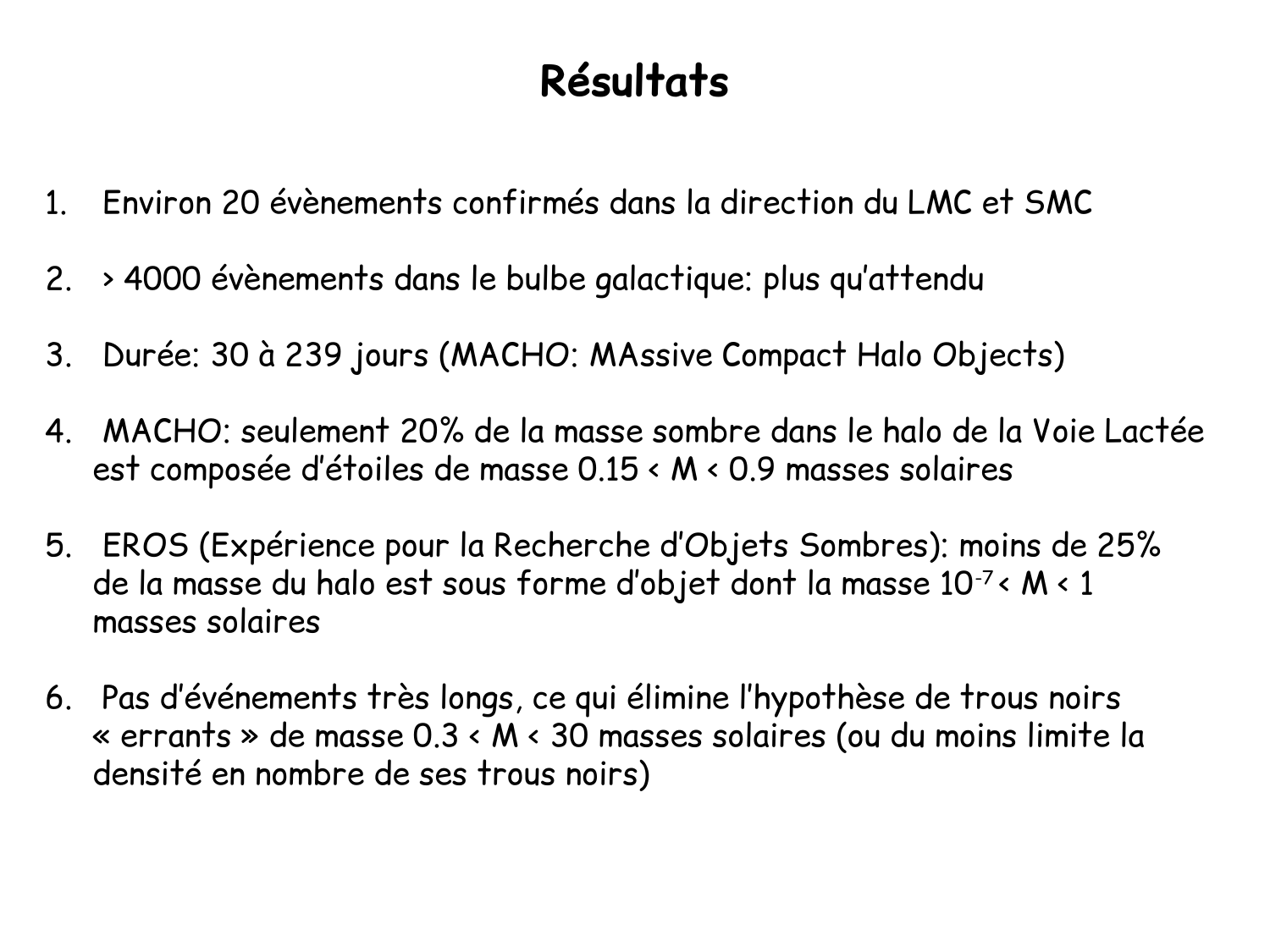

Résultats
 Environ 20 évènements confirmés dans la direction du LMC et SMC

 > 4000 évènements dans le bulbe galactique: plus qu’attendu

 Durée: 30 à 239 jours (MACHO: MAssive Compact Halo Objects)

 MACHO: seulement 20% de la masse sombre dans le halo de la Voie Lactée est composée d’étoiles de masse 0.15 < M < 0.9 masses solaires

 EROS (Expérience pour la Recherche d’Objets Sombres): moins de 25% de la masse du halo est sous forme d’objet dont la masse 10-7 < M < 1 masses solaires

 Pas d’événements très longs, ce qui élimine l’hypothèse de trous noirs « errants » de masse 0.3 < M < 30 masses solaires (ou du moins limite la densité en nombre de ses trous noirs)